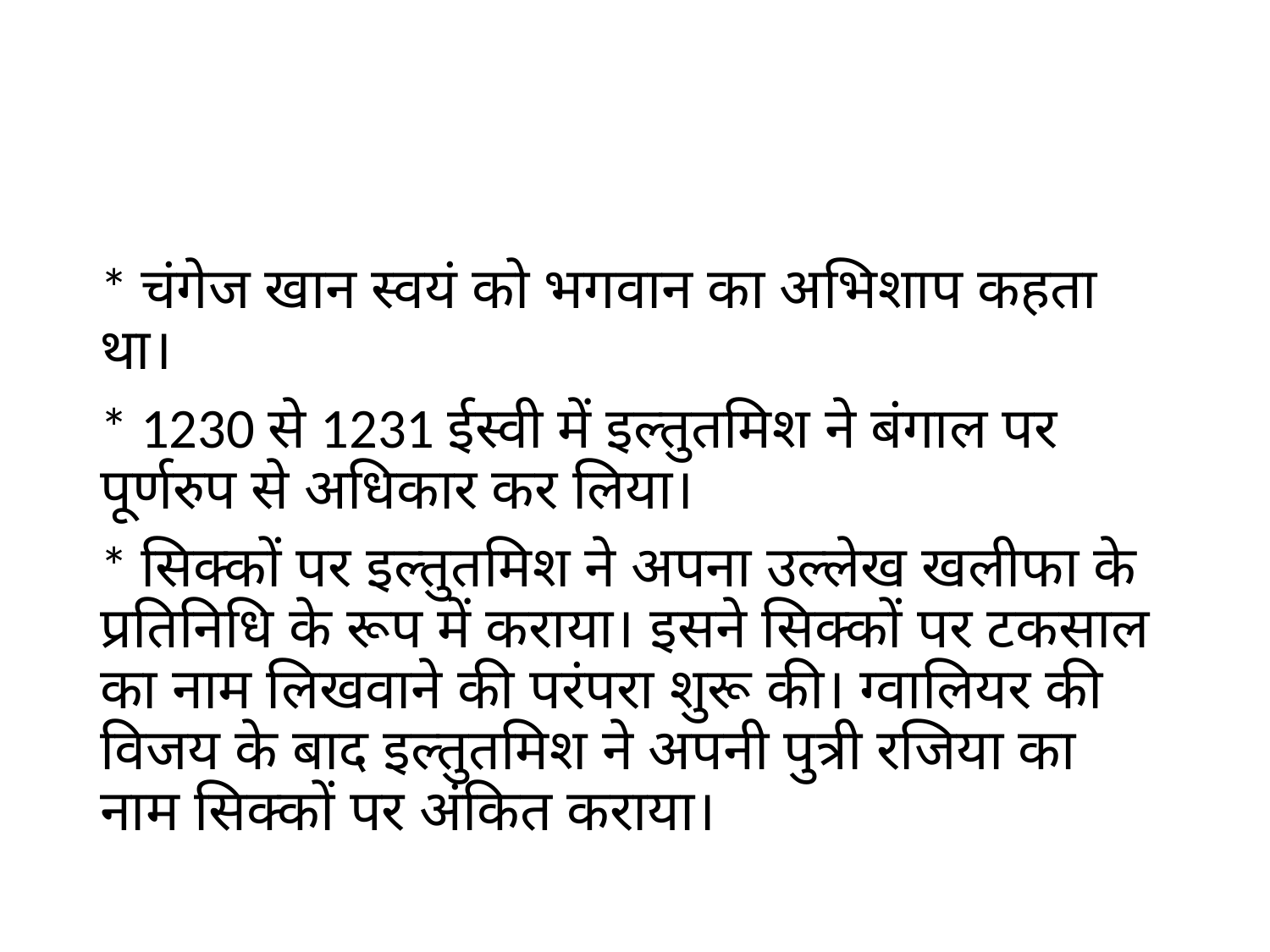

#
* चंगेज खान स्वयं को भगवान का अभिशाप कहता था।
* 1230 से 1231 ईस्वी में इल्तुतमिश ने बंगाल पर पूर्णरुप से अधिकार कर लिया।
* सिक्कों पर इल्तुतमिश ने अपना उल्लेख खलीफा के प्रतिनिधि के रूप में कराया। इसने सिक्कों पर टकसाल का नाम लिखवाने की परंपरा शुरू की। ग्वालियर की विजय के बाद इल्तुतमिश ने अपनी पुत्री रजिया का नाम सिक्कों पर अंकित कराया।